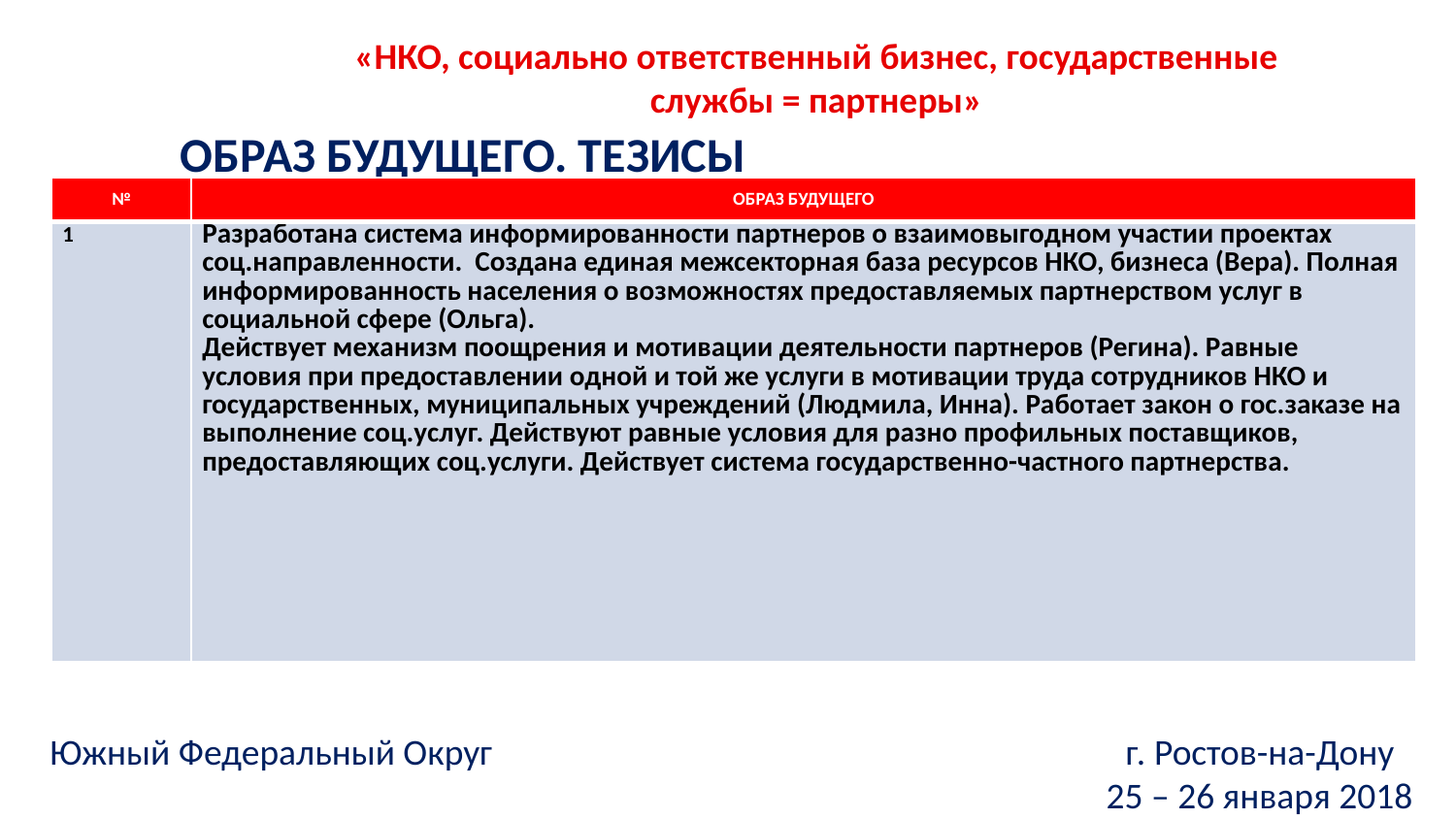

«НКО, социально ответственный бизнес, государственные службы = партнеры»
ОБРАЗ БУДУЩЕГО. ТЕЗИСЫ

| № | ОБРАЗ БУДУЩЕГО |
| --- | --- |
| 1 | Разработана система информированности партнеров о взаимовыгодном участии проектах соц.направленности. Создана единая межсекторная база ресурсов НКО, бизнеса (Вера). Полная информированность населения о возможностях предоставляемых партнерством услуг в социальной сфере (Ольга). Действует механизм поощрения и мотивации деятельности партнеров (Регина). Равные условия при предоставлении одной и той же услуги в мотивации труда сотрудников НКО и государственных, муниципальных учреждений (Людмила, Инна). Работает закон о гос.заказе на выполнение соц.услуг. Действуют равные условия для разно профильных поставщиков, предоставляющих соц.услуги. Действует система государственно-частного партнерства. |
Южный Федеральный Округ                                                                             г. Ростов-на-Дону
25 – 26 января 2018